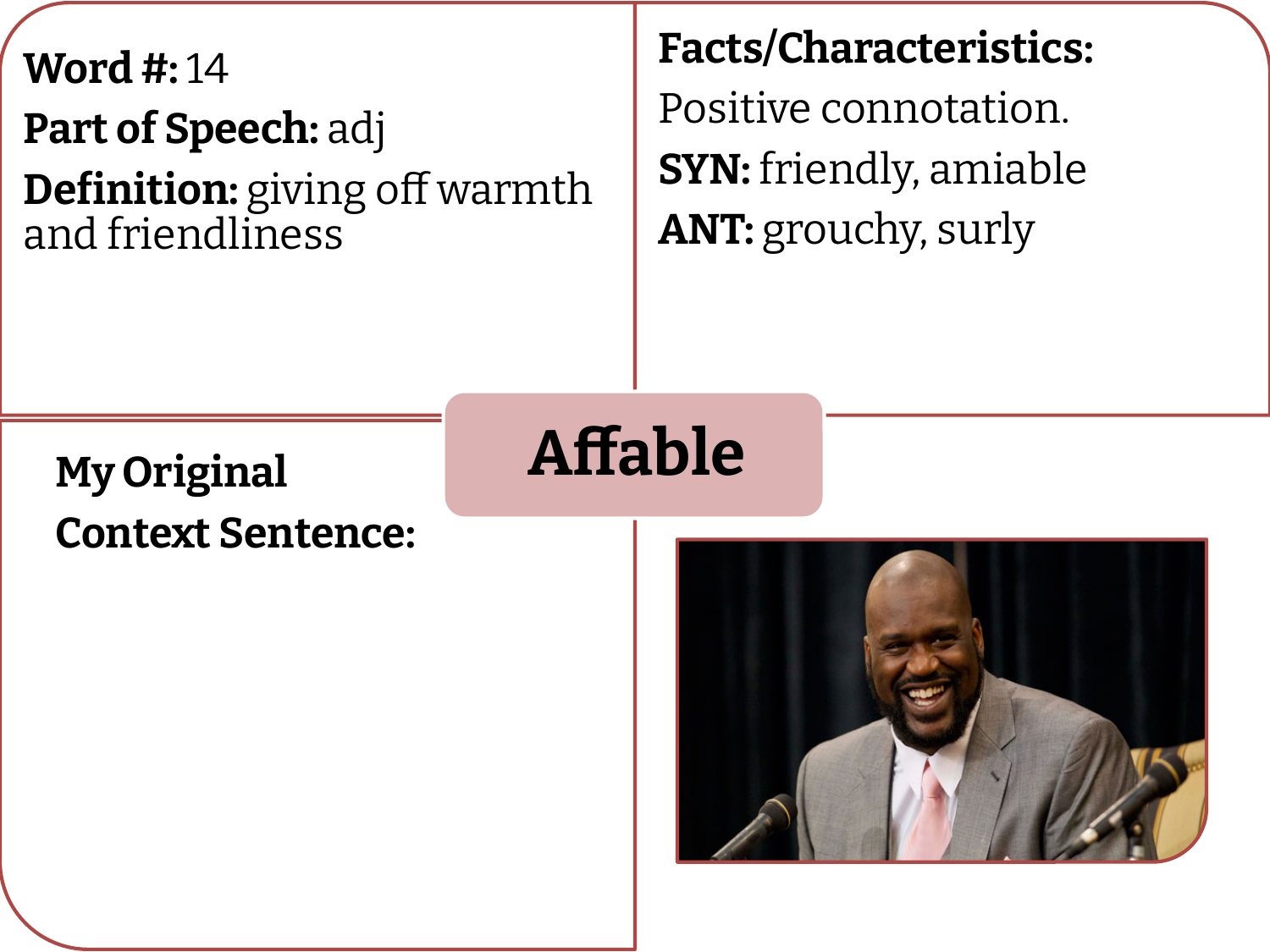

Word #: 14
Part of Speech: adj
Definition: giving off warmth and friendliness
Facts/Characteristics:
Positive connotation.
SYN: friendly, amiable
ANT: grouchy, surly

My Original
Context Sentence:

Affable